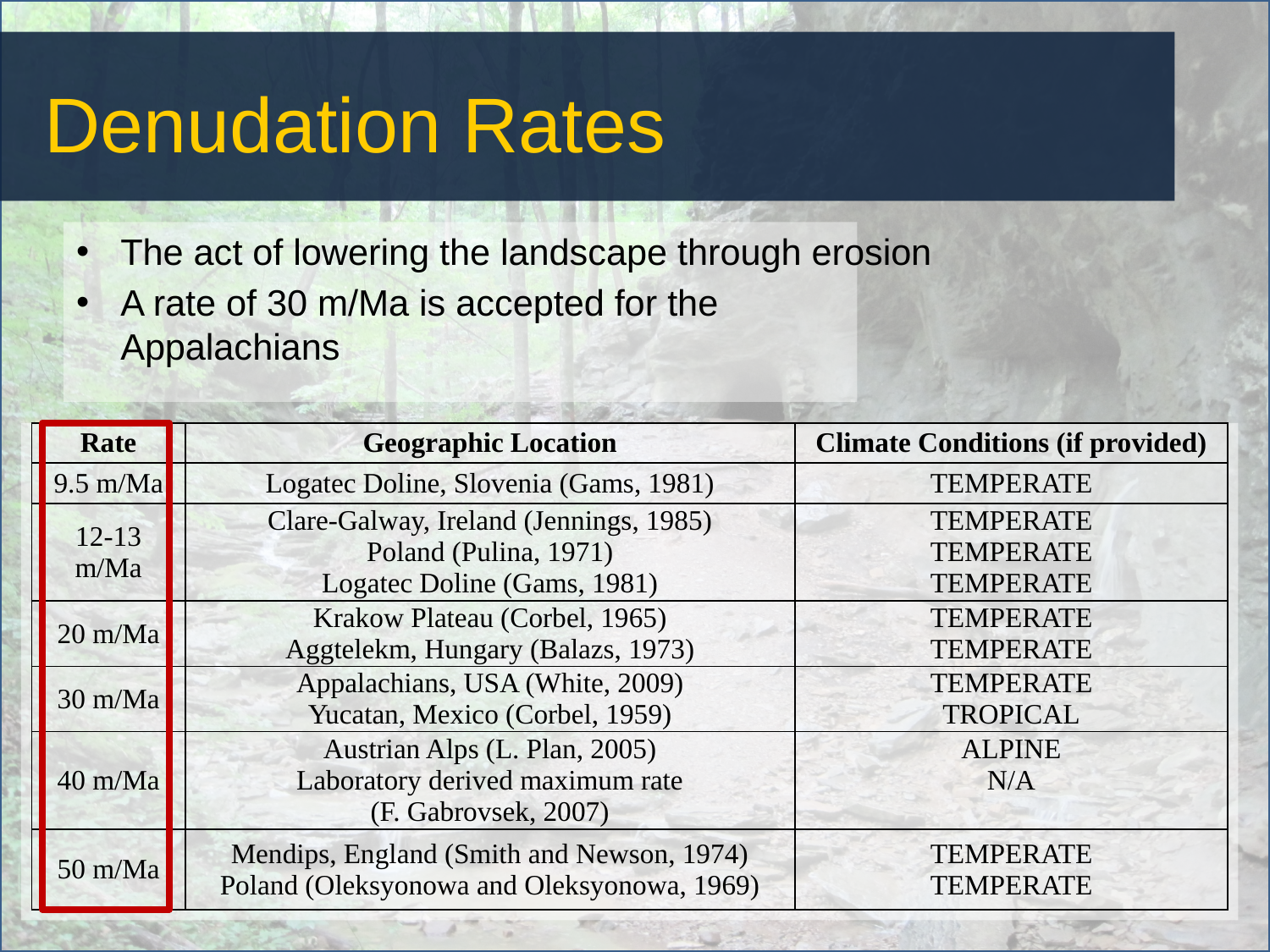

# Denudation Rates

The act of lowering the landscape through erosion
A rate of 30 m/Ma is accepted for the Appalachians

| Rate | Geographic Location | Climate Conditions (if provided) |
| --- | --- | --- |
| 9.5 m/Ma | Logatec Doline, Slovenia (Gams, 1981) | TEMPERATE |
| 12-13 m/Ma | Clare-Galway, Ireland (Jennings, 1985) Poland (Pulina, 1971) Logatec Doline (Gams, 1981) | TEMPERATE TEMPERATE TEMPERATE |
| 20 m/Ma | Krakow Plateau (Corbel, 1965) Aggtelekm, Hungary (Balazs, 1973) | TEMPERATE TEMPERATE |
| 30 m/Ma | Appalachians, USA (White, 2009) Yucatan, Mexico (Corbel, 1959) | TEMPERATE TROPICAL |
| 40 m/Ma | Austrian Alps (L. Plan, 2005) Laboratory derived maximum rate (F. Gabrovsek, 2007) | ALPINE N/A |
| 50 m/Ma | Mendips, England (Smith and Newson, 1974) Poland (Oleksyonowa and Oleksyonowa, 1969) | TEMPERATE TEMPERATE |